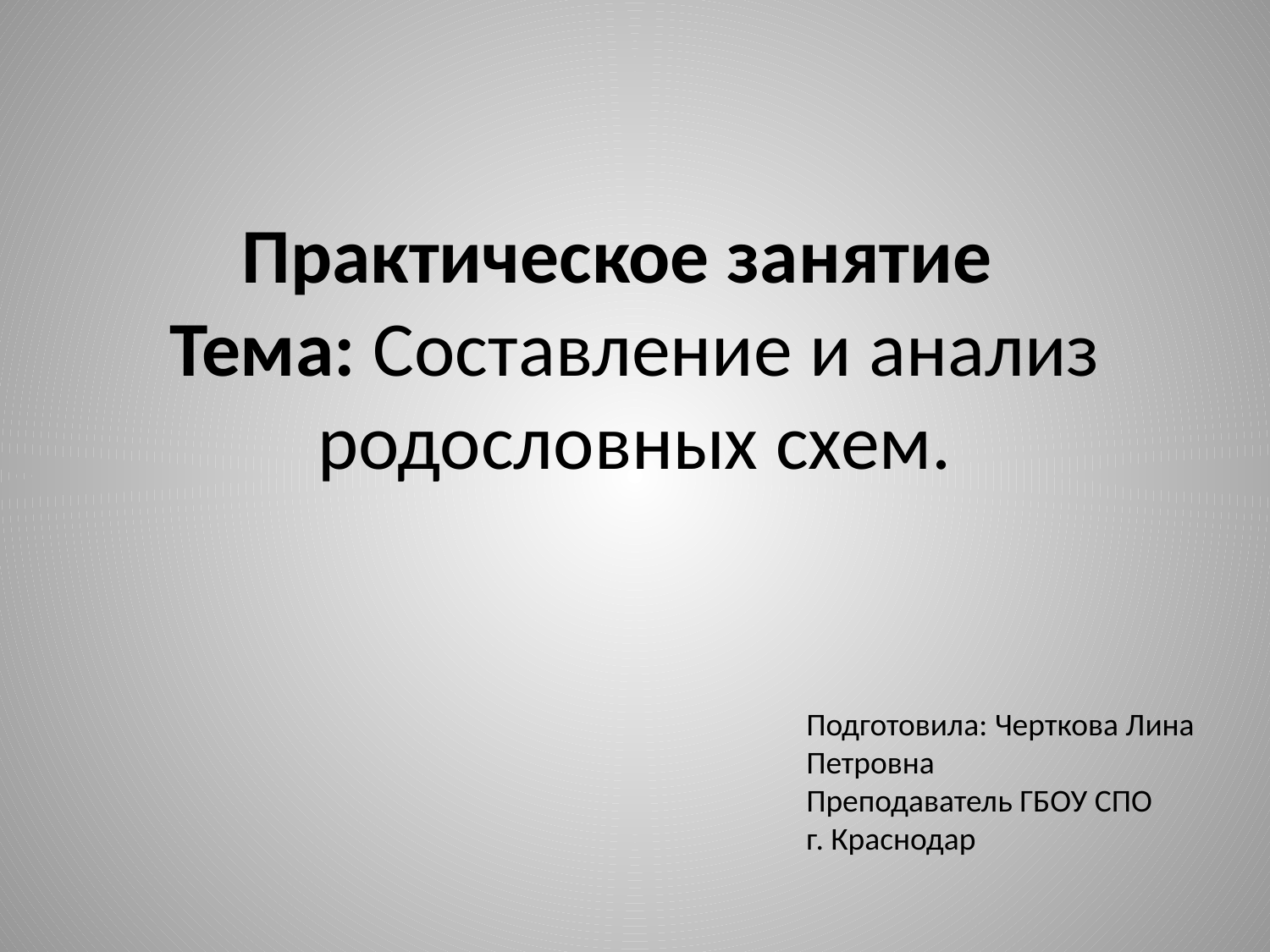

# Практическое занятие Тема: Составление и анализ родословных схем.
Подготовила: Черткова Лина Петровна
Преподаватель ГБОУ СПО
г. Краснодар